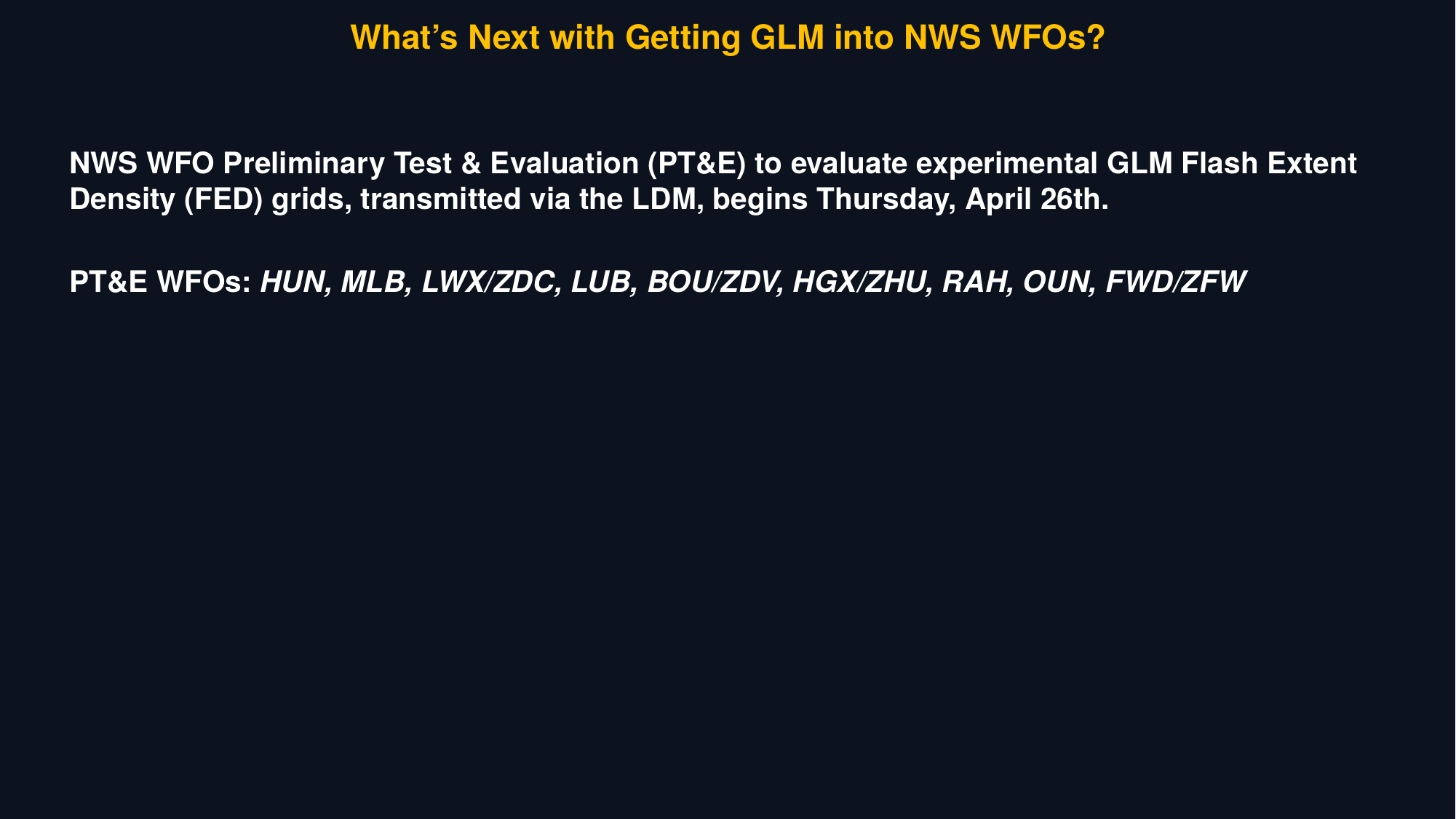

What’s Next with Getting GLM into NWS WFOs?
NWS WFO Preliminary Test & Evaluation (PT&E) to evaluate experimental GLM Flash Extent Density (FED) grids, transmitted via the LDM, begins Thursday, April 26th.

PT&E WFOs: HUN, MLB, LWX/ZDC, LUB, BOU/ZDV, HGX/ZHU, RAH, OUN, FWD/ZFW